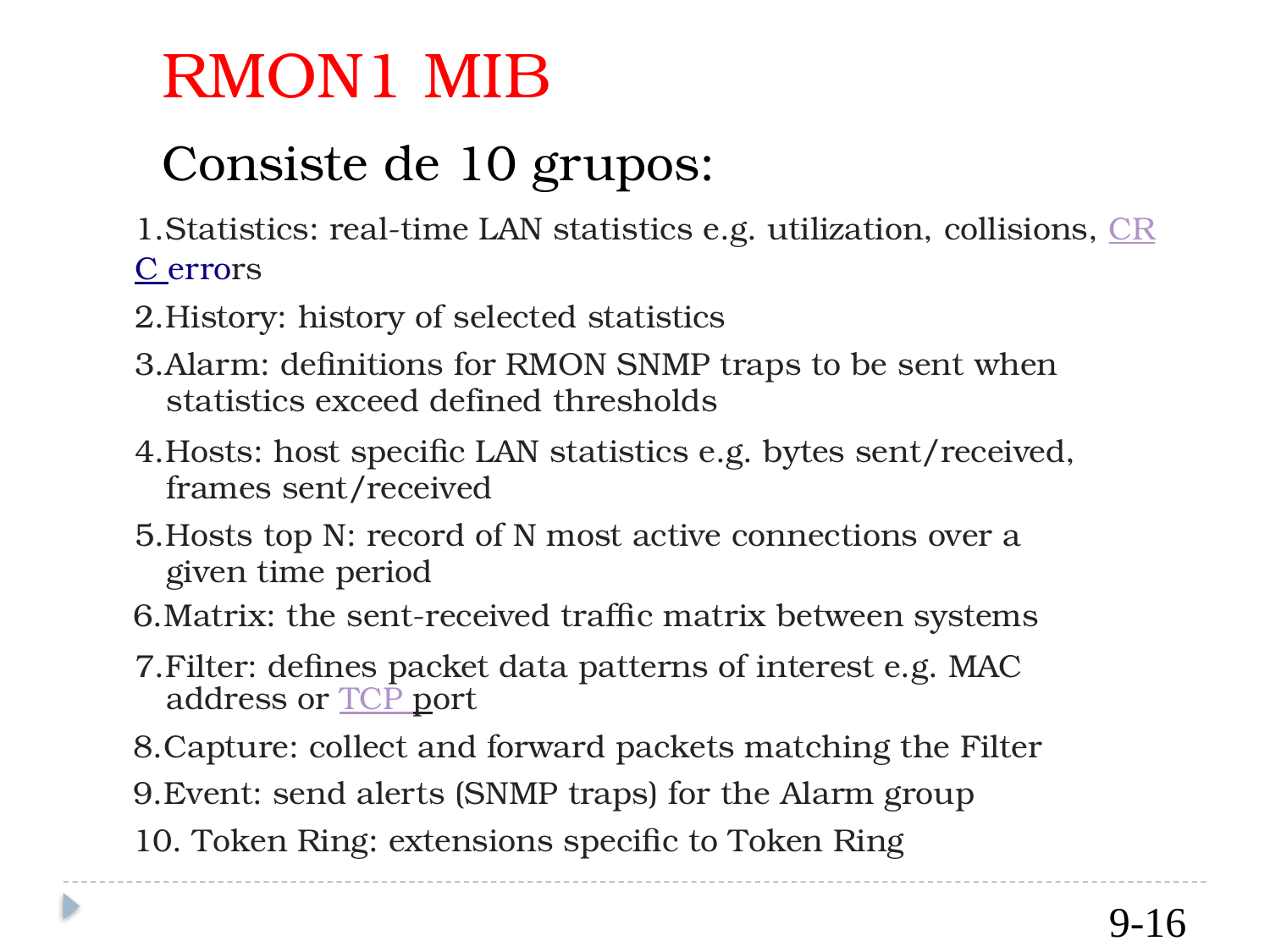

RMON1 MIB

Consiste de 10 grupos:
1.Statistics: real-time LAN statistics e.g. utilization, collisions, CRC errors
2.History: history of selected statistics
3.Alarm: definitions for RMON SNMP traps to be sent when statistics exceed defined thresholds
4.Hosts: host specific LAN statistics e.g. bytes sent/received, frames sent/received
5.Hosts top N: record of N most active connections over a given time period
6.Matrix: the sent-received traffic matrix between systems
7.Filter: defines packet data patterns of interest e.g. MAC address or TCP port
8.Capture: collect and forward packets matching the Filter
9.Event: send alerts (SNMP traps) for the Alarm group
10. Token Ring: extensions specific to Token Ring

9-16